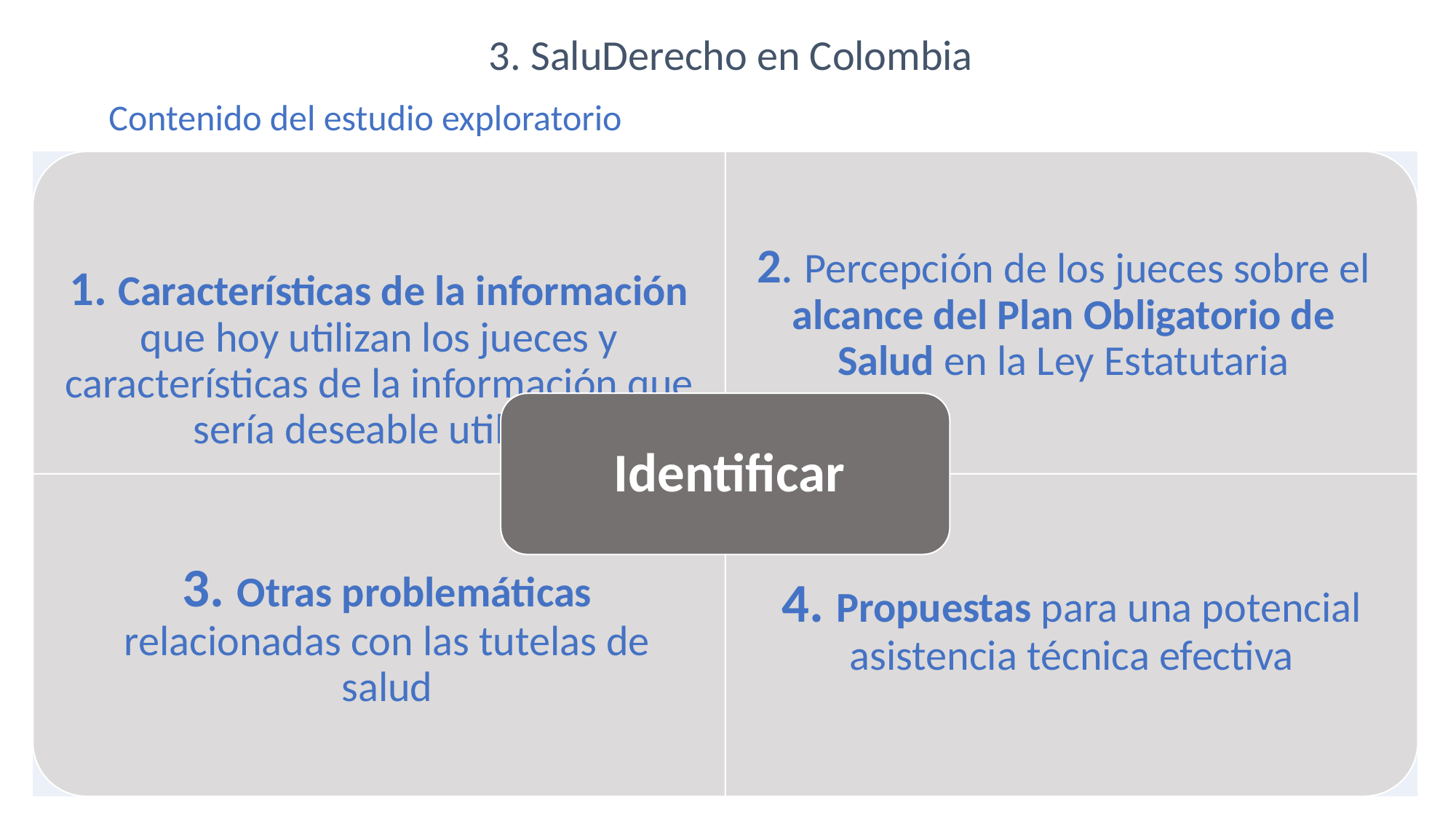

3. SaluDerecho en Colombia
# Contenido del estudio exploratorio

1. Características de la información que hoy utilizan los jueces y características de la información que sería deseable utilizar
2. Percepción de los jueces sobre el alcance del Plan Obligatorio de Salud en la Ley Estatutaria
3. Otras problemáticas relacionadas con las tutelas de salud
4. Propuestas para una potencial asistencia técnica efectiva
Identificar
19